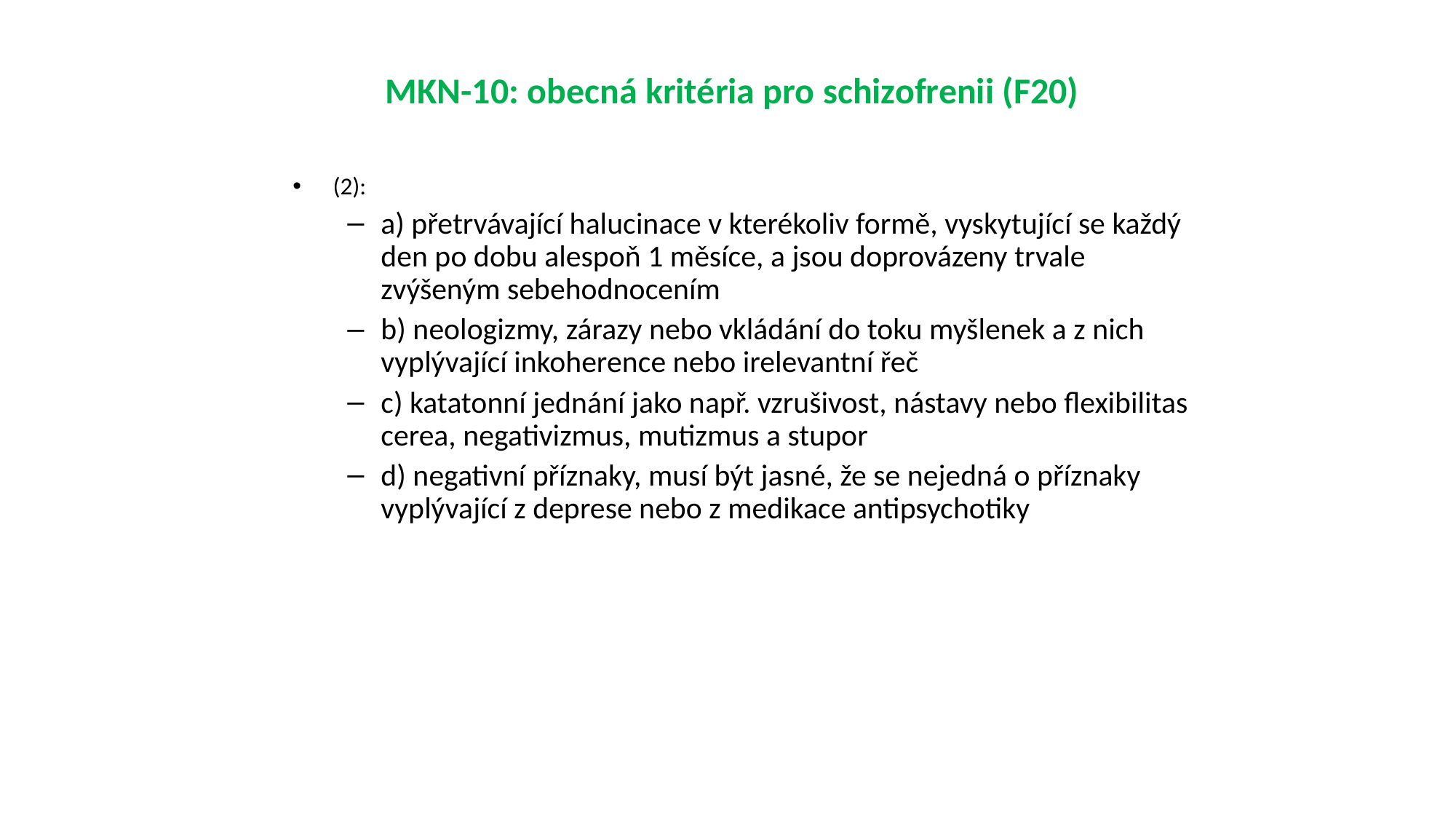

MKN-10: obecná kritéria pro schizofrenii (F20)
(2):
a) přetrvávající halucinace v kterékoliv formě, vyskytující se každý den po dobu alespoň 1 měsíce, a jsou doprovázeny trvale zvýšeným sebehodnocením
b) neologizmy, zárazy nebo vkládání do toku myšlenek a z nich vyplývající inkoherence nebo irelevantní řeč
c) katatonní jednání jako např. vzrušivost, nástavy nebo flexibilitas cerea, negativizmus, mutizmus a stupor
d) negativní příznaky, musí být jasné, že se nejedná o příznaky vyplývající z deprese nebo z medikace antipsychotiky